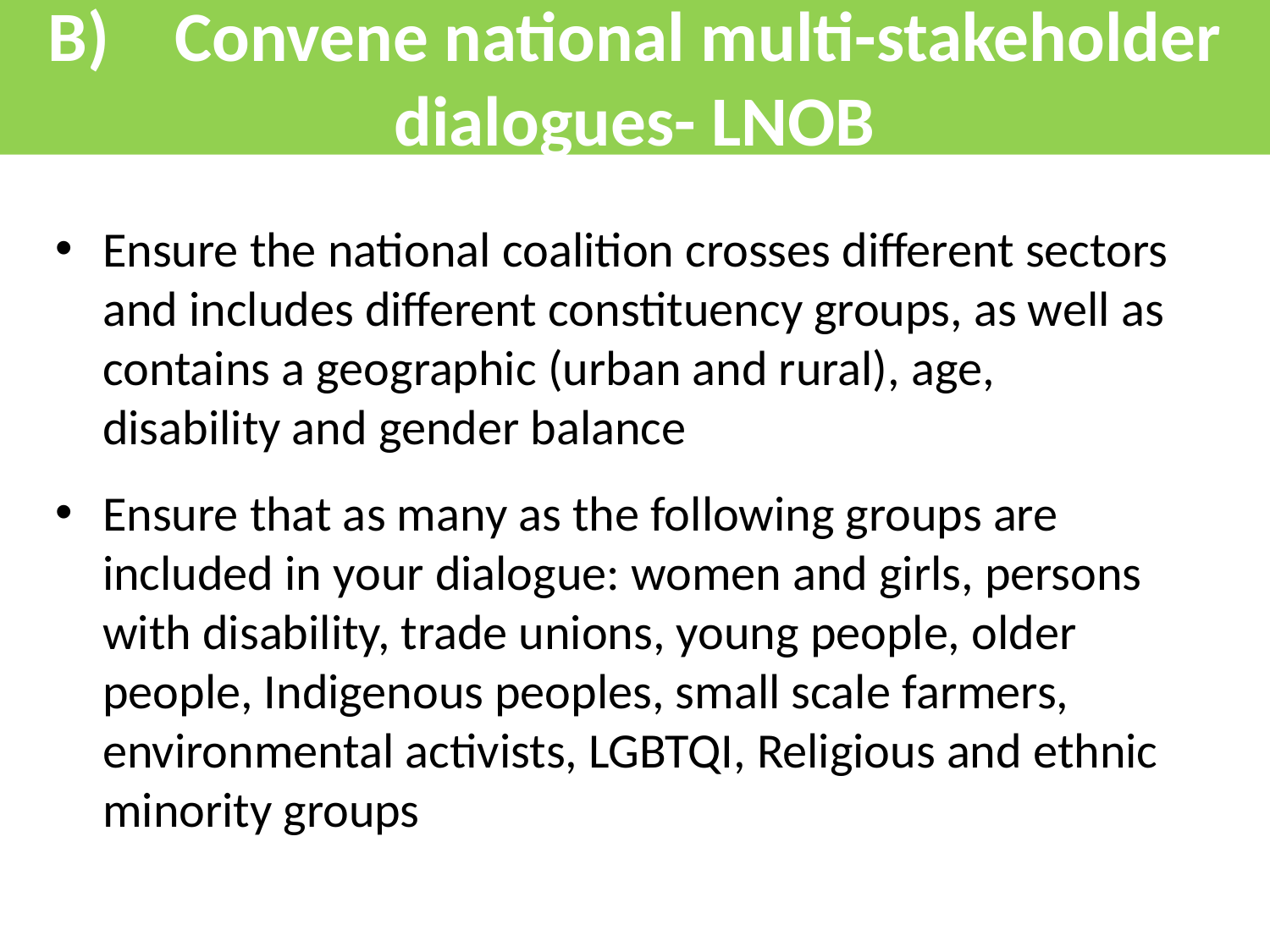

# B)	Convene national multi-stakeholder dialogues- LNOB
Ensure the national coalition crosses different sectors and includes different constituency groups, as well as contains a geographic (urban and rural), age, disability and gender balance
Ensure that as many as the following groups are included in your dialogue: women and girls, persons with disability, trade unions, young people, older people, Indigenous peoples, small scale farmers,  environmental activists, LGBTQI, Religious and ethnic minority groups